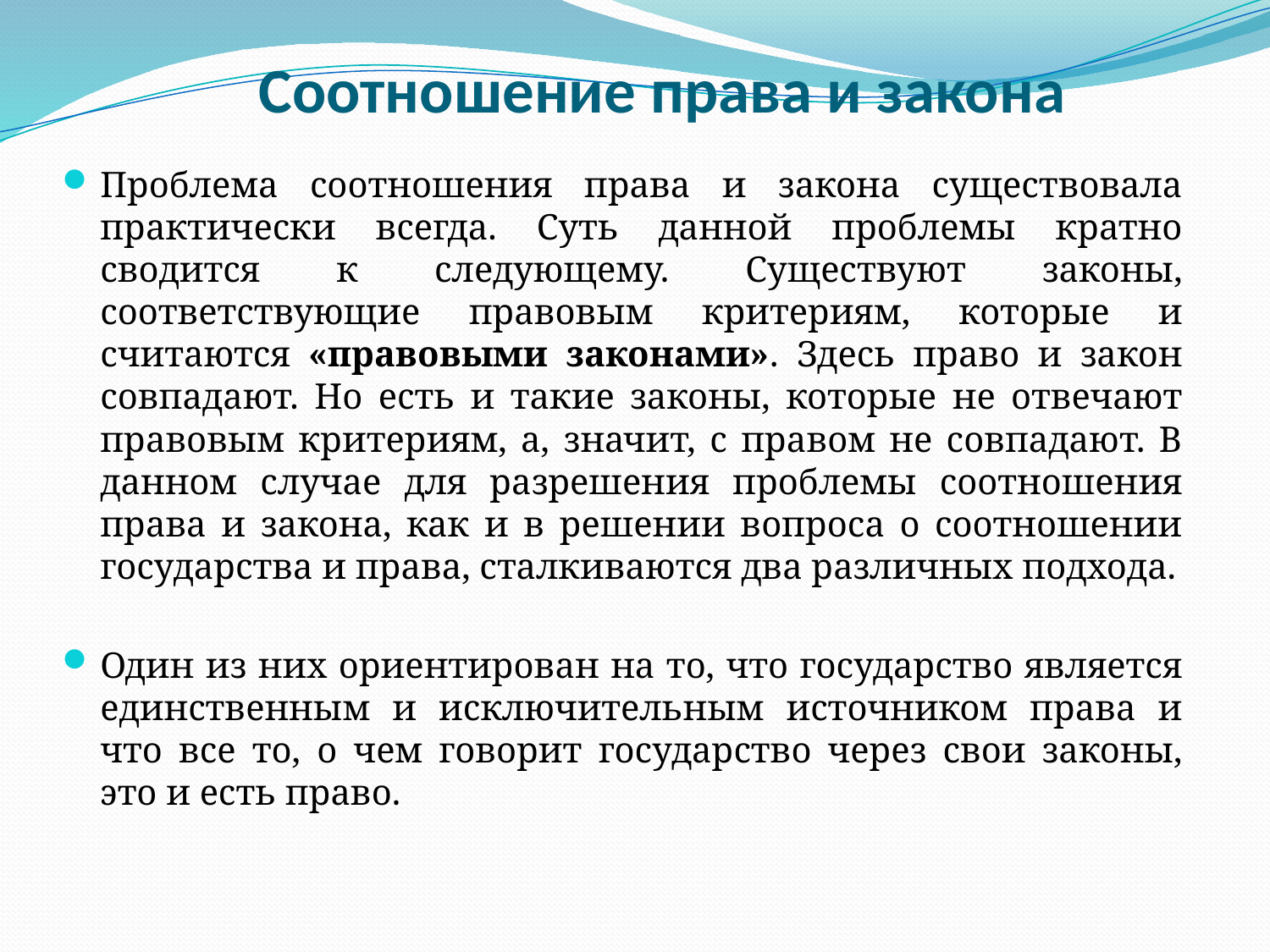

# Соотношение права и закона
Проблема соотношения права и закона существовала практически всегда. Суть данной проблемы кратно сводится к следующему. Существуют законы, соответствующие правовым критериям, которые и считаются «правовыми законами». Здесь право и закон совпадают. Но есть и такие законы, которые не отвечают правовым критериям, а, значит, с правом не совпадают. В данном случае для разрешения проблемы соотношения права и закона, как и в решении вопроса о соотношении государства и права, сталкиваются два различных подхода.

Один из них ориентирован на то, что государство является единственным и исключительным источником права и что все то, о чем говорит государство через свои законы, это и есть право.